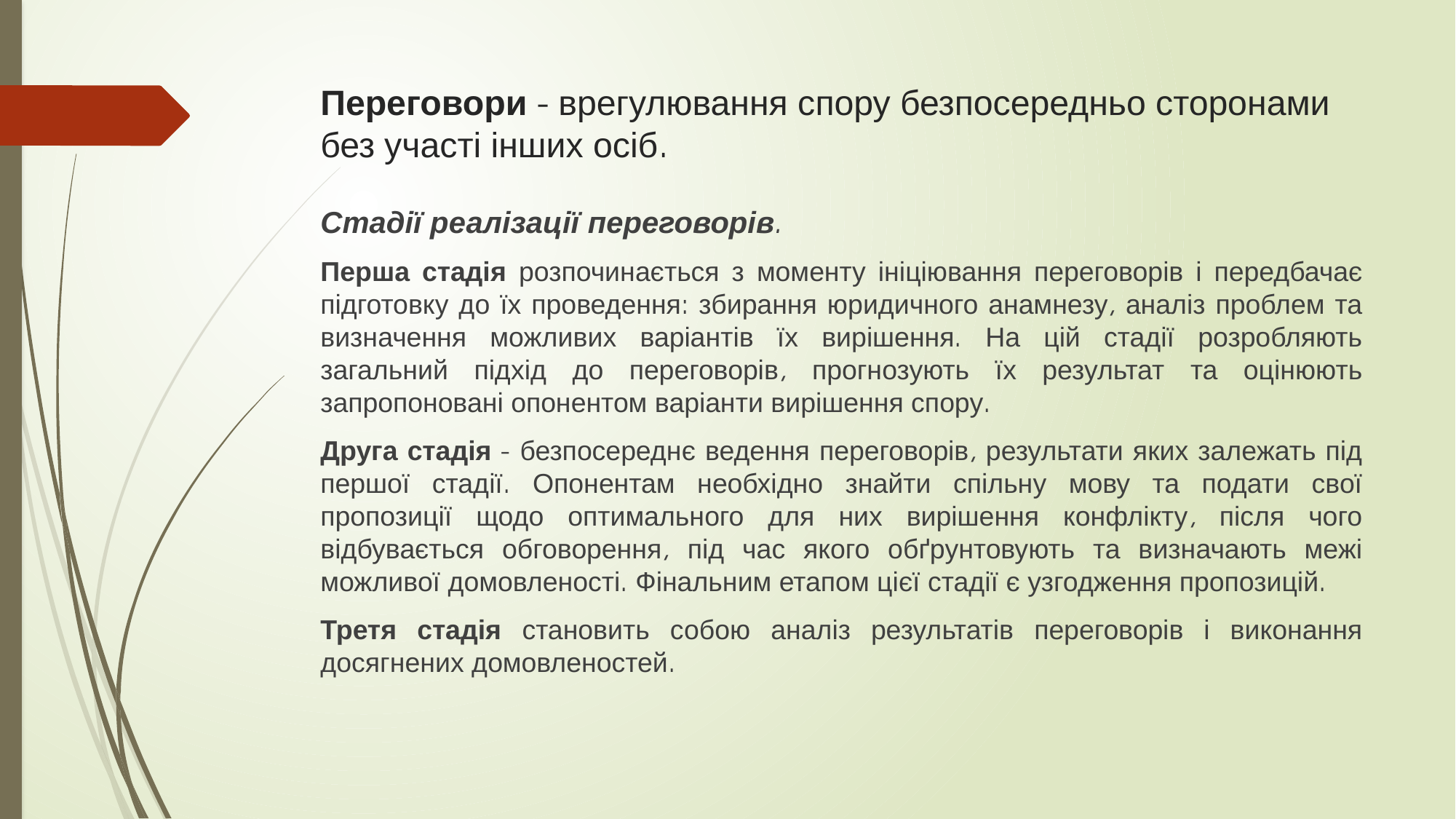

# Переговори - врегулювання спору безпосередньо сторонами без участі інших осіб.
Стадії реалізації переговорів.
Перша стадія розпочинається з моменту ініціювання переговорів і передбачає підготовку до їх проведення: збирання юридичного анамнезу, аналіз проблем та визначення можливих варіантів їх вирішення. На цій стадії розробляють загальний підхід до переговорів, прогнозують їх результат та оцінюють запропоновані опонентом варіанти вирішення спору.
Друга стадія - безпосереднє ведення переговорів, результати яких залежать під першої стадії. Опонентам необхідно знайти спільну мову та подати свої пропозиції щодо оптимального для них вирішення конфлікту, після чого відбувається обговорення, під час якого обґрунтовують та визначають межі можливої домовленості. Фінальним етапом цієї стадії є узгодження пропозицій.
Третя стадія становить собою аналіз результатів переговорів і виконання досягнених домовленостей.